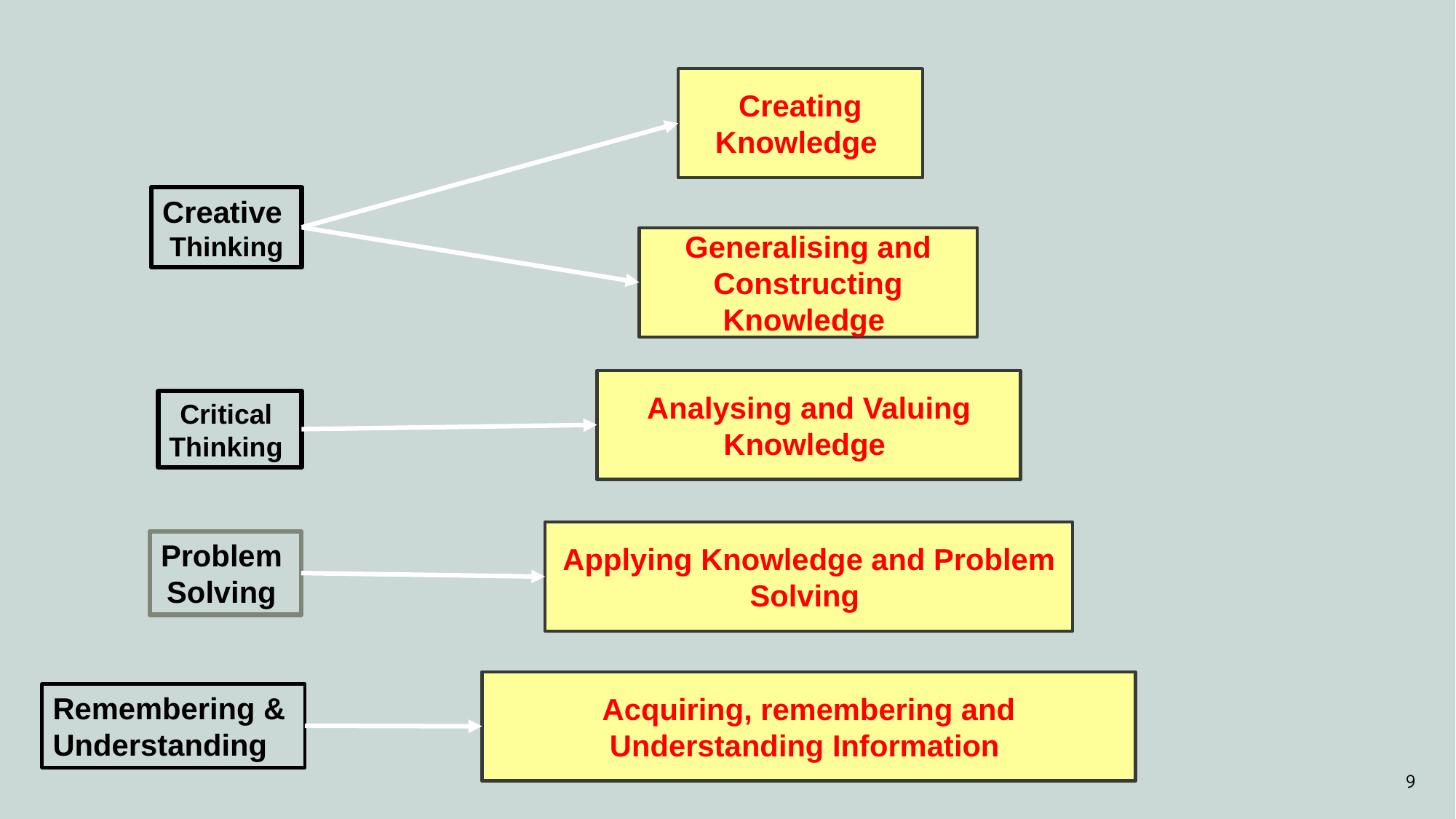

Creating Knowledge
Creative
Thinking
Generalising and Constructing Knowledge
Analysing and Valuing Knowledge
Critical
Thinking
Applying Knowledge and Problem Solving
Problem
Solving
Acquiring, remembering and Understanding Information
Remembering &
Understanding
9